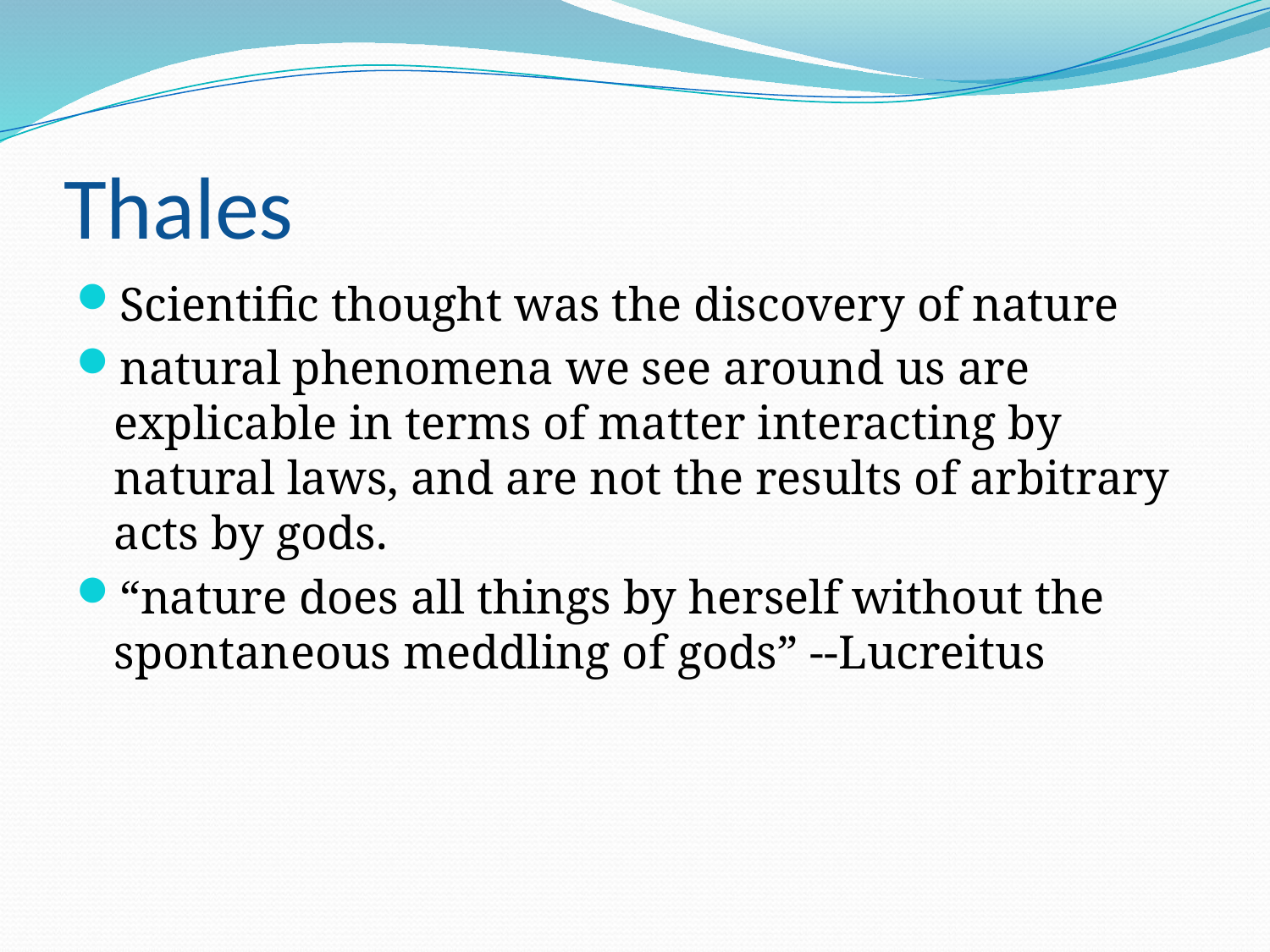

# Thales
Scientific thought was the discovery of nature
natural phenomena we see around us are explicable in terms of matter interacting by natural laws, and are not the results of arbitrary acts by gods.
“nature does all things by herself without the spontaneous meddling of gods” --Lucreitus